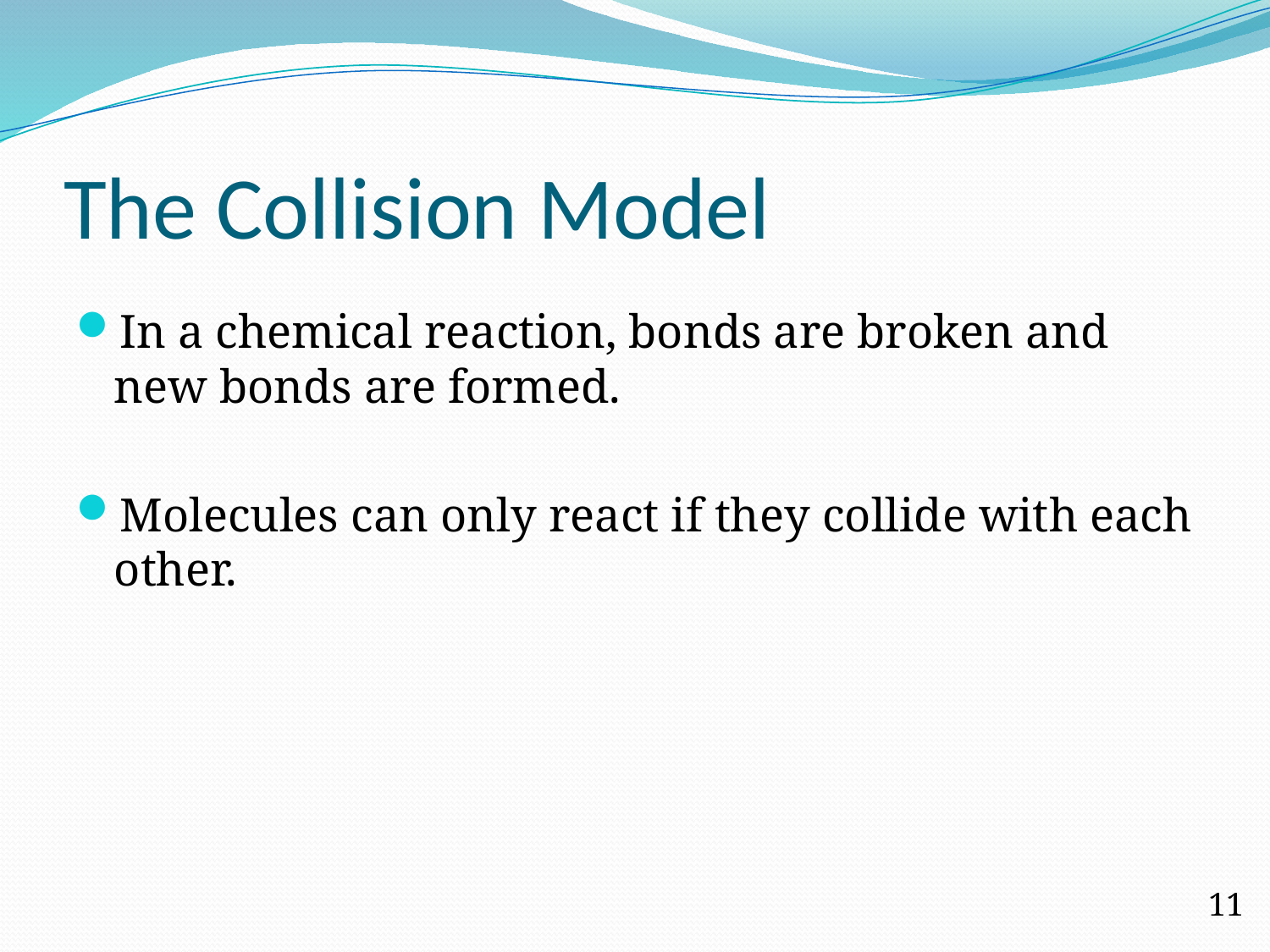

# The Collision Model
In a chemical reaction, bonds are broken and new bonds are formed.

Molecules can only react if they collide with each other.
11